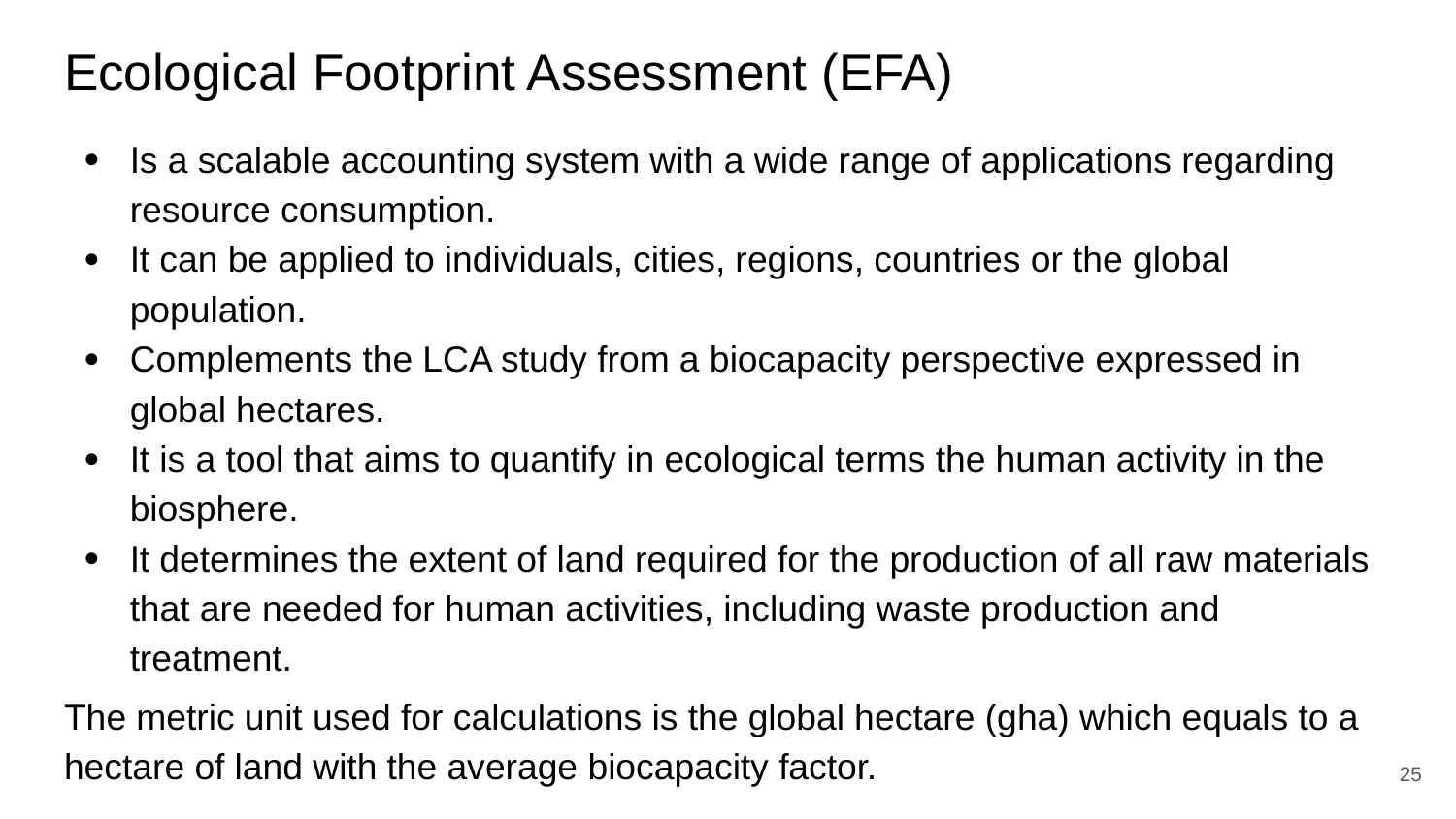

# Ecological Footprint Assessment (EFA)
Is a scalable accounting system with a wide range of applications regarding resource consumption.
It can be applied to individuals, cities, regions, countries or the global population.
Complements the LCA study from a biocapacity perspective expressed in global hectares.
It is a tool that aims to quantify in ecological terms the human activity in the biosphere.
It determines the extent of land required for the production of all raw materials that are needed for human activities, including waste production and treatment.
The metric unit used for calculations is the global hectare (gha) which equals to a hectare of land with the average biocapacity factor.
25